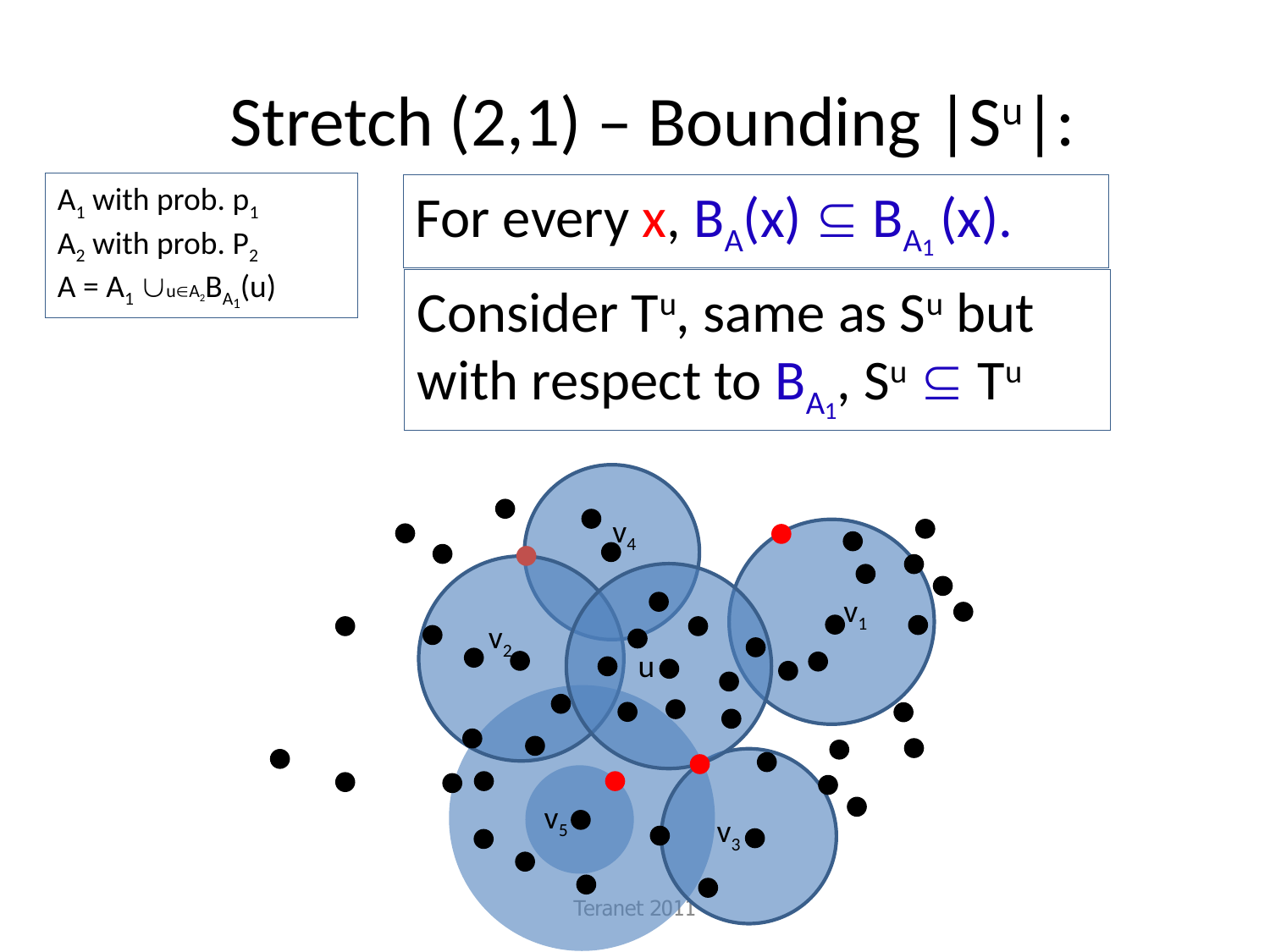

# Stretch (2,1) – Bounding |Su|:
A1 with prob. p1
A2 with prob. P2
A = A1 ∪u∈A2BA1(u)
For every x, BA(x) ⊆ BA1 (x).
Consider Tu, same as Su but with respect to BA1, Su ⊆ Tu

v4

v1

v2

u

v5

v3

Teranet 2011